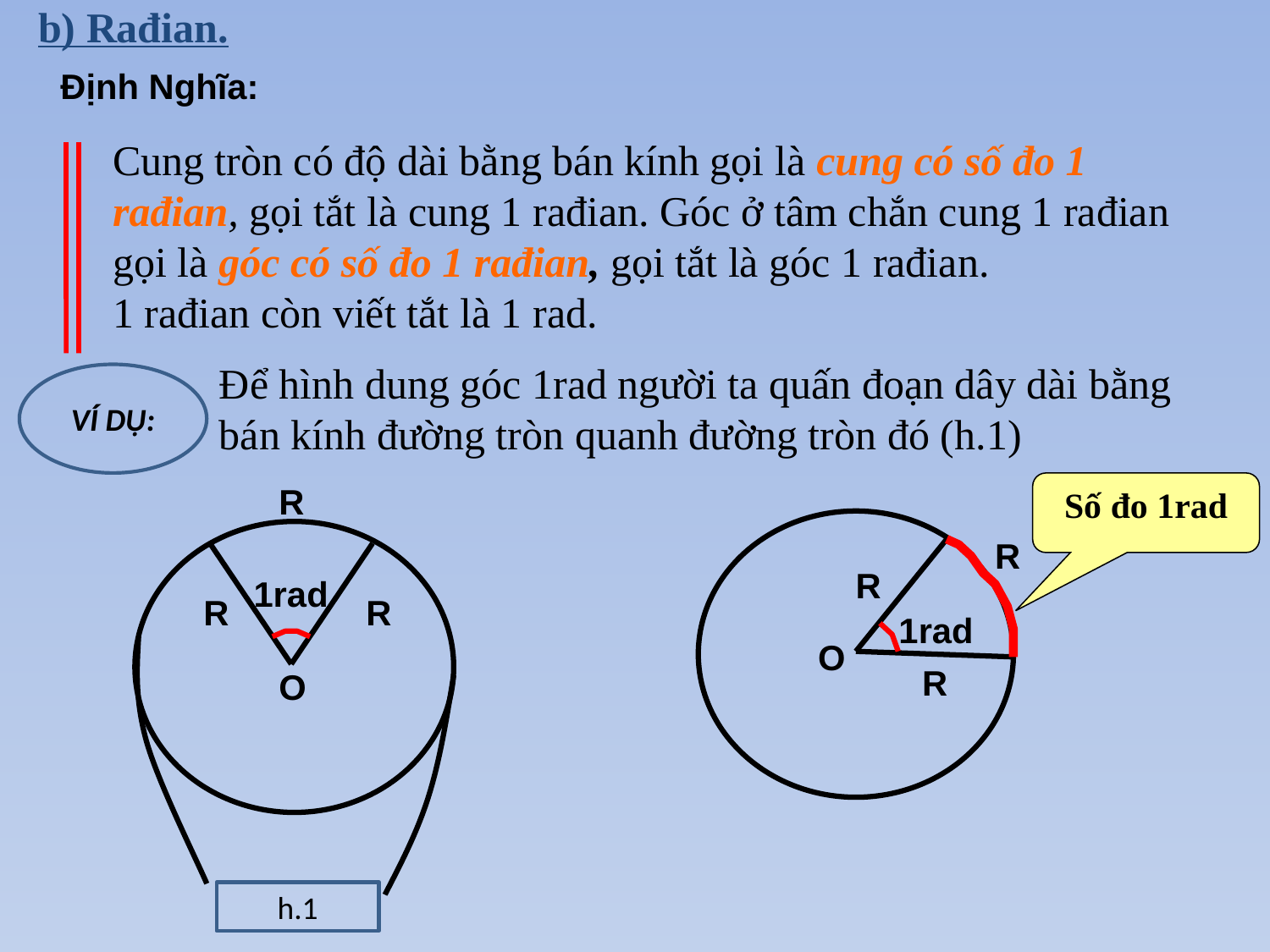

b) Rađian.
Định Nghĩa:
Cung tròn có độ dài bằng bán kính gọi là cung có số đo 1 rađian, gọi tắt là cung 1 rađian. Góc ở tâm chắn cung 1 rađian gọi là góc có số đo 1 rađian, gọi tắt là góc 1 rađian.
1 rađian còn viết tắt là 1 rad.

Để hình dung góc 1rad người ta quấn đoạn dây dài bằng bán kính đường tròn quanh đường tròn đó (h.1)
VÍ DỤ:
Số đo 1rad

R

R
1rad

O

R
R

1rad

R
R

O

h.1